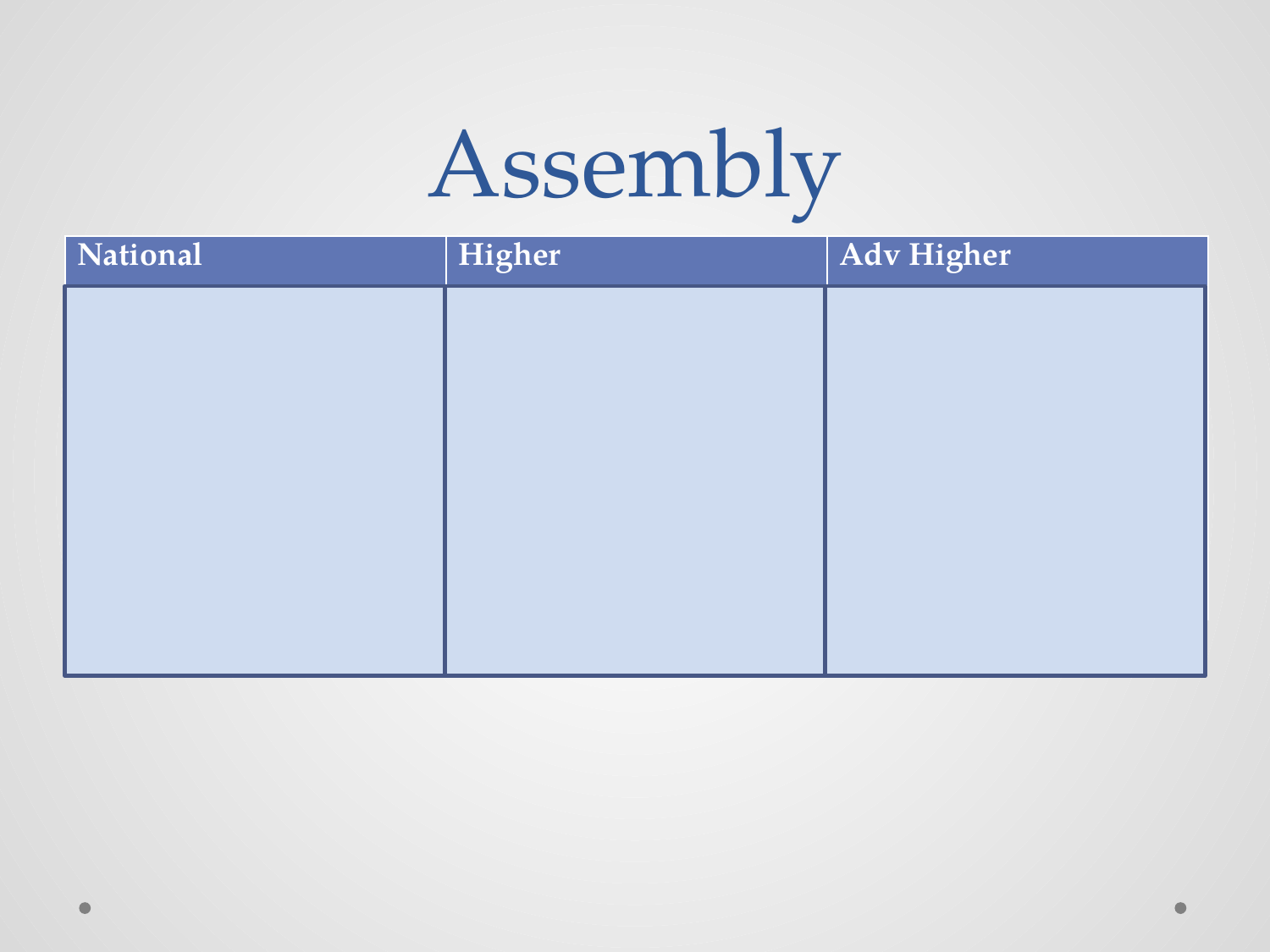

# Assembly
| National | Higher | Adv Higher |
| --- | --- | --- |
| Assembly Component Align Centre Axis Mate | Assembly Component Align Centre Axis Mate Bottom Up Top Down Sub-Assembly | Assembly Component Align Centre Axis Mate Bottom Up Top Down Sub-Assembly STEP/IGES |